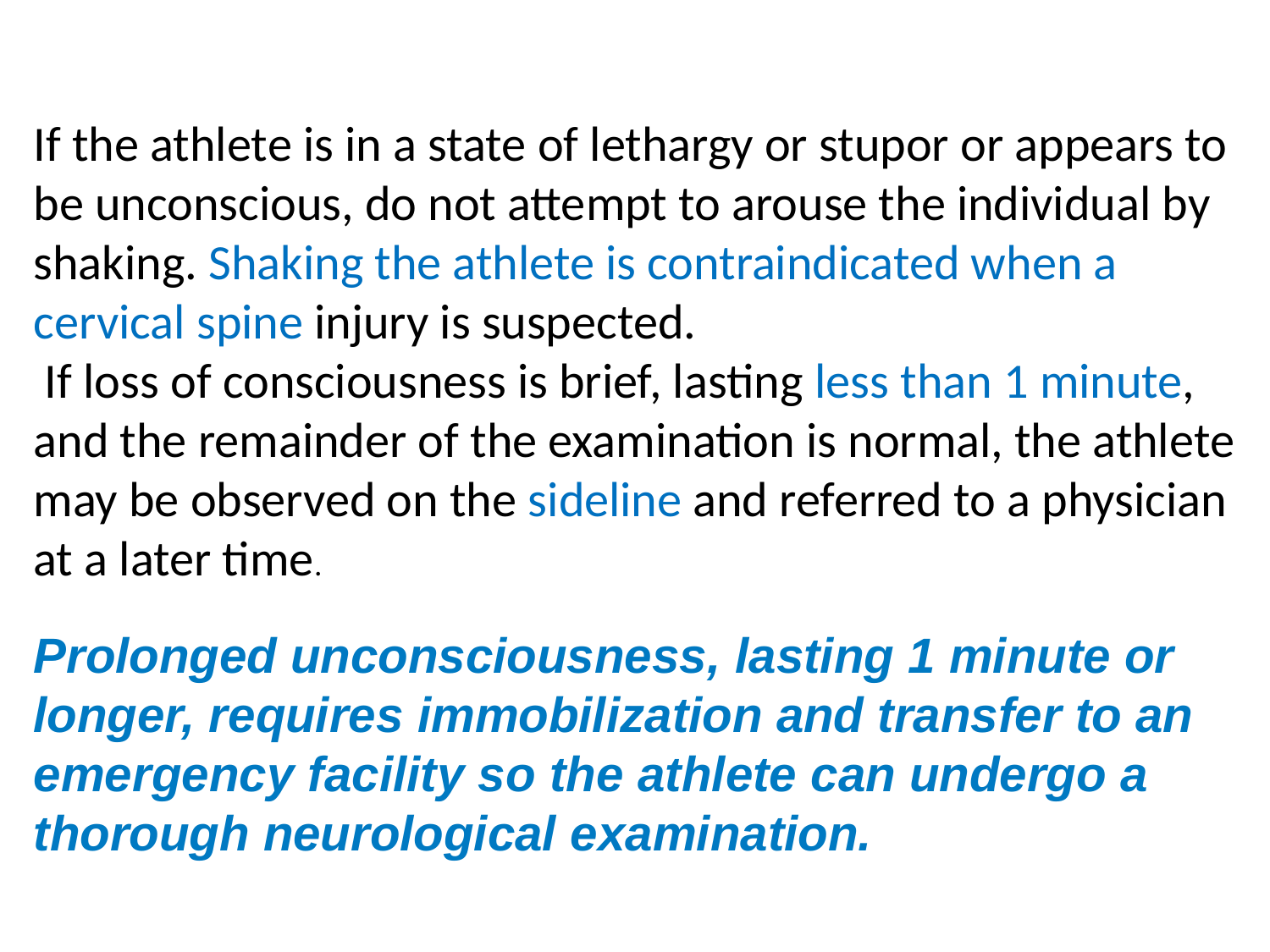

#
If the athlete is in a state of lethargy or stupor or appears to be unconscious, do not attempt to arouse the individual by shaking. Shaking the athlete is contraindicated when a cervical spine injury is suspected.
 If loss of consciousness is brief, lasting less than 1 minute, and the remainder of the examination is normal, the athlete may be observed on the sideline and referred to a physician at a later time.

Prolonged unconsciousness, lasting 1 minute or longer, requires immobilization and transfer to an emergency facility so the athlete can undergo a thorough neurological examination.